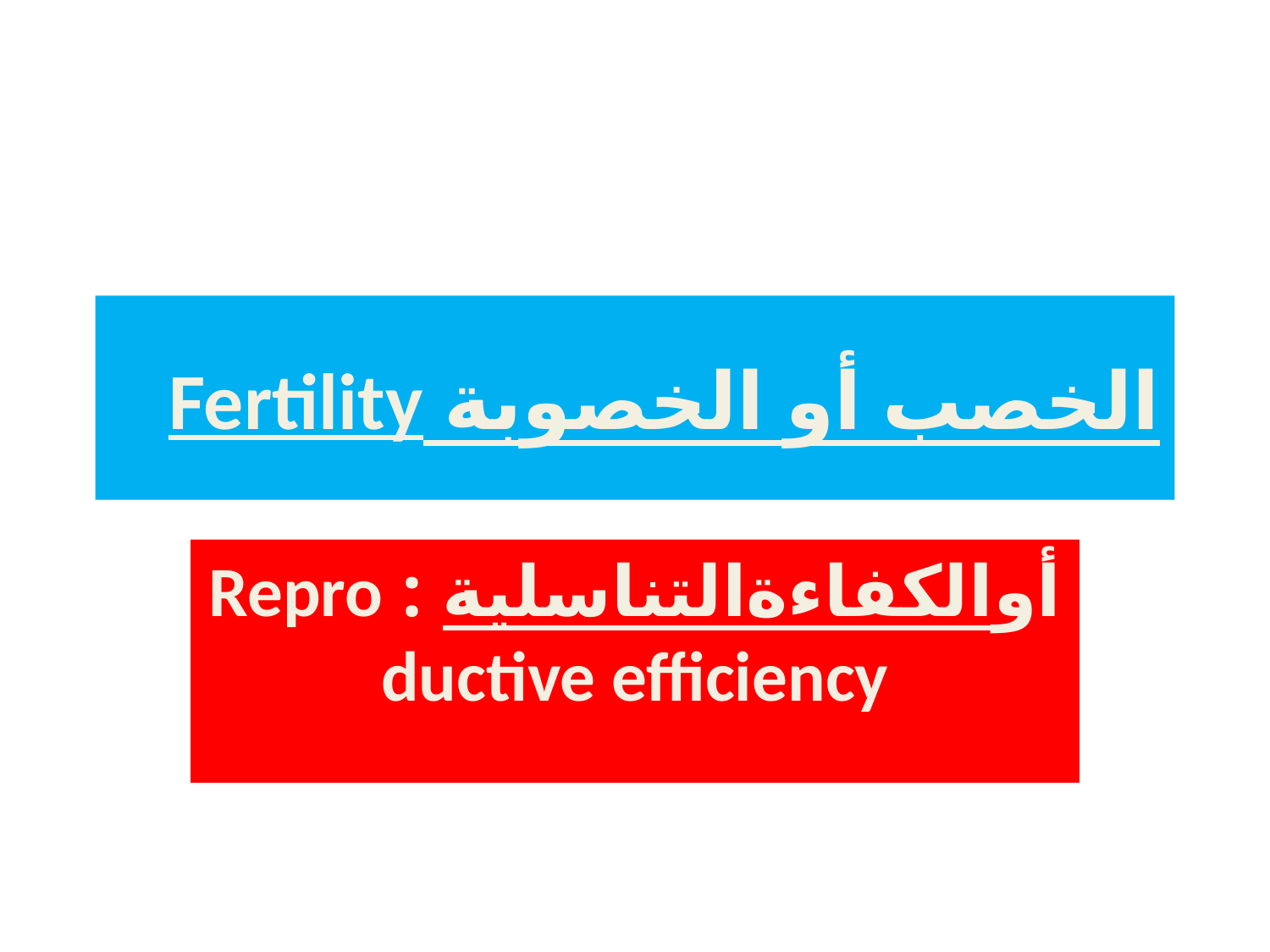

# الخصب أو الخصوبة Fertility
أوالكفاءةالتناسلية : Reproductive efficiency